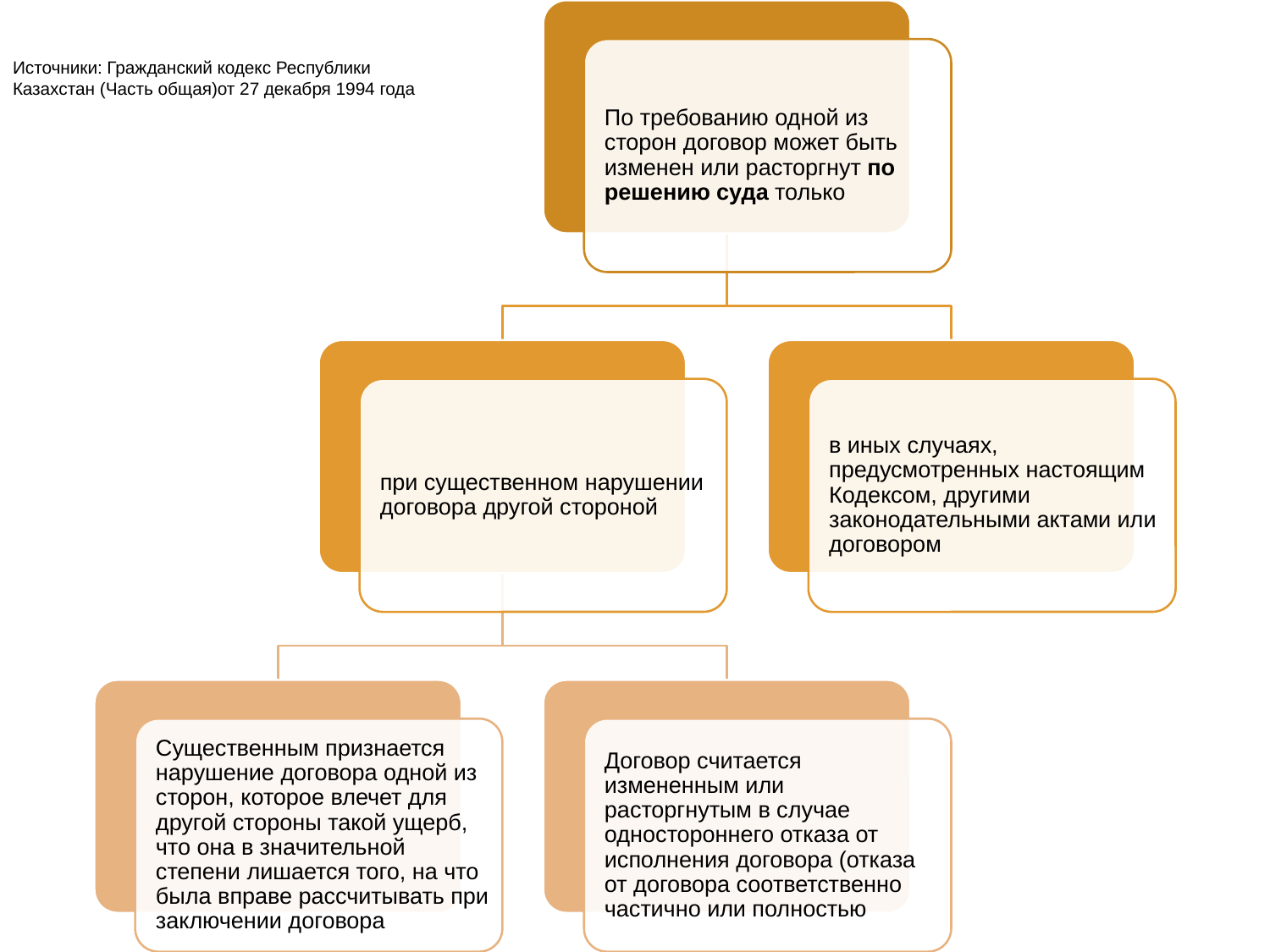

По требованию одной из сторон договор может быть изменен или расторгнут по решению суда только
при существенном нарушении договора другой стороной
Существенным признается нарушение договора одной из сторон, которое влечет для другой стороны такой ущерб, что она в значительной степени лишается того, на что была вправе рассчитывать при заключении договора
Договор считается измененным или расторгнутым в случае одностороннего отказа от исполнения договора (отказа от договора соответственно частично или полностью
в иных случаях, предусмотренных настоящим Кодексом, другими законодательными актами или договором
Источники: Гражданский кодекс Республики Казахстан (Часть общая)от 27 декабря 1994 года